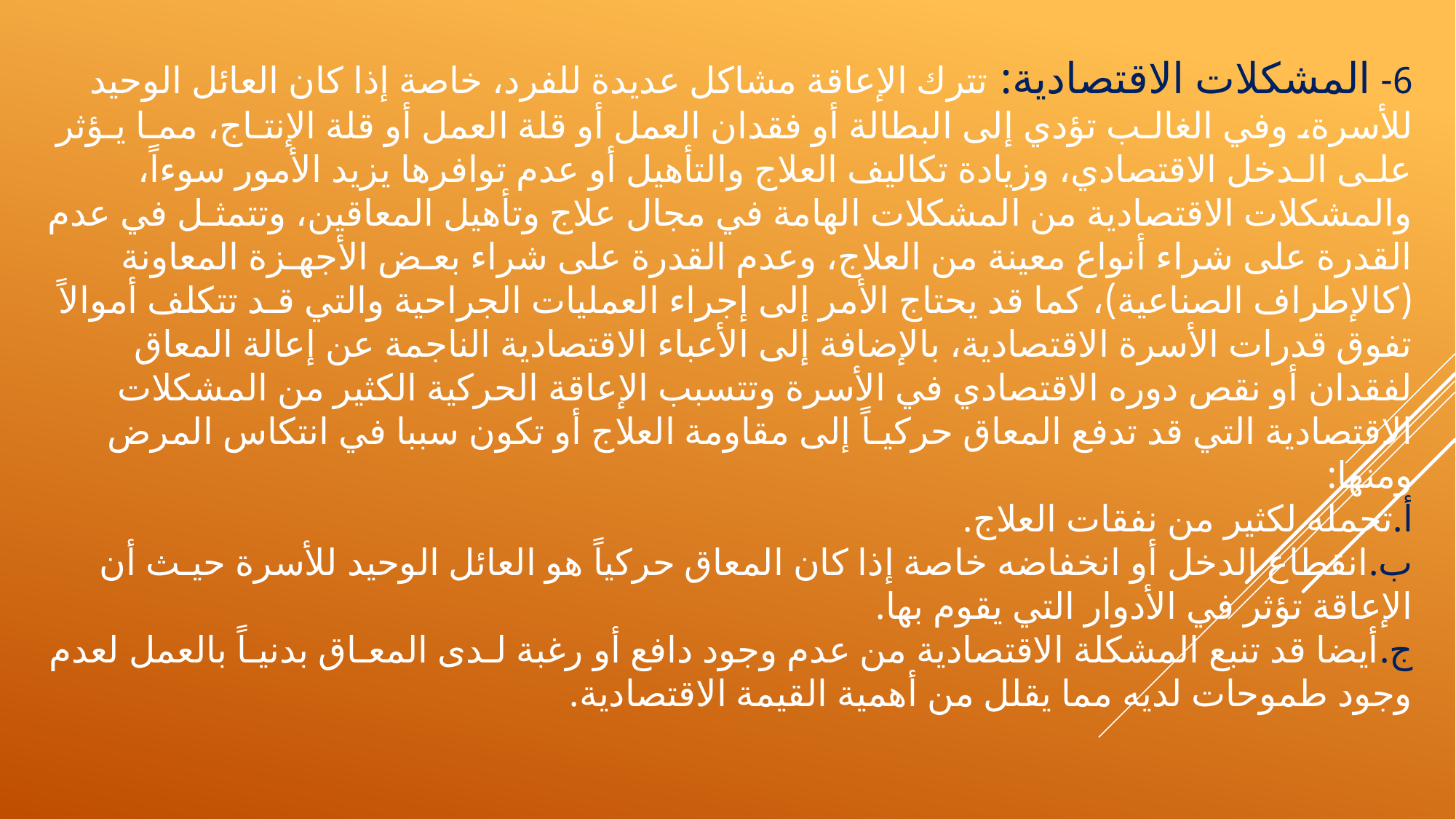

6- المشكلات الاقتصادية: تترك الإعاقة مشاكل عديدة للفرد، خاصة إذا كان العائل الوحيد للأسرة، وفي الغالـب تؤدي إلى البطالة أو فقدان العمل أو قلة العمل أو قلة الإنتـاج، ممـا يـؤثر علـى الـدخل الاقتصادي، وزيادة تكاليف العلاج والتأهيل أو عدم توافرها يزيد الأمور سوءاً، والمشكلات الاقتصادية من المشكلات الهامة في مجال علاج وتأهيل المعاقين، وتتمثـل في عدم القدرة على شراء أنواع معينة من العلاج، وعدم القدرة على شراء بعـض الأجهـزة المعاونة (كالإطراف الصناعية)، كما قد يحتاج الأمر إلى إجراء العمليات الجراحية والتي قـد تتكلف أموالاً تفوق قدرات الأسرة الاقتصادية، بالإضافة إلى الأعباء الاقتصادية الناجمة عن إعالة المعاق لفقدان أو نقص دوره الاقتصادي في الأسرة وتتسبب الإعاقة الحركية الكثير من المشكلات الاقتصادية التي قد تدفع المعاق حركيـاً إلى مقاومة العلاج أو تكون سببا في انتكاس المرض ومنها:
‌أ.	تحمله لكثير من نفقات العلاج.
‌ب.	انقطاع الدخل أو انخفاضه خاصة إذا كان المعاق حركياً هو العائل الوحيد للأسرة حيـث أن الإعاقة تؤثر في الأدوار التي يقوم بها.
‌ج.	أيضا قد تنبع المشكلة الاقتصادية من عدم وجود دافع أو رغبة لـدى المعـاق بدنيـاً بالعمل لعدم وجود طموحات لديه مما يقلل من أهمية القيمة الاقتصادية.